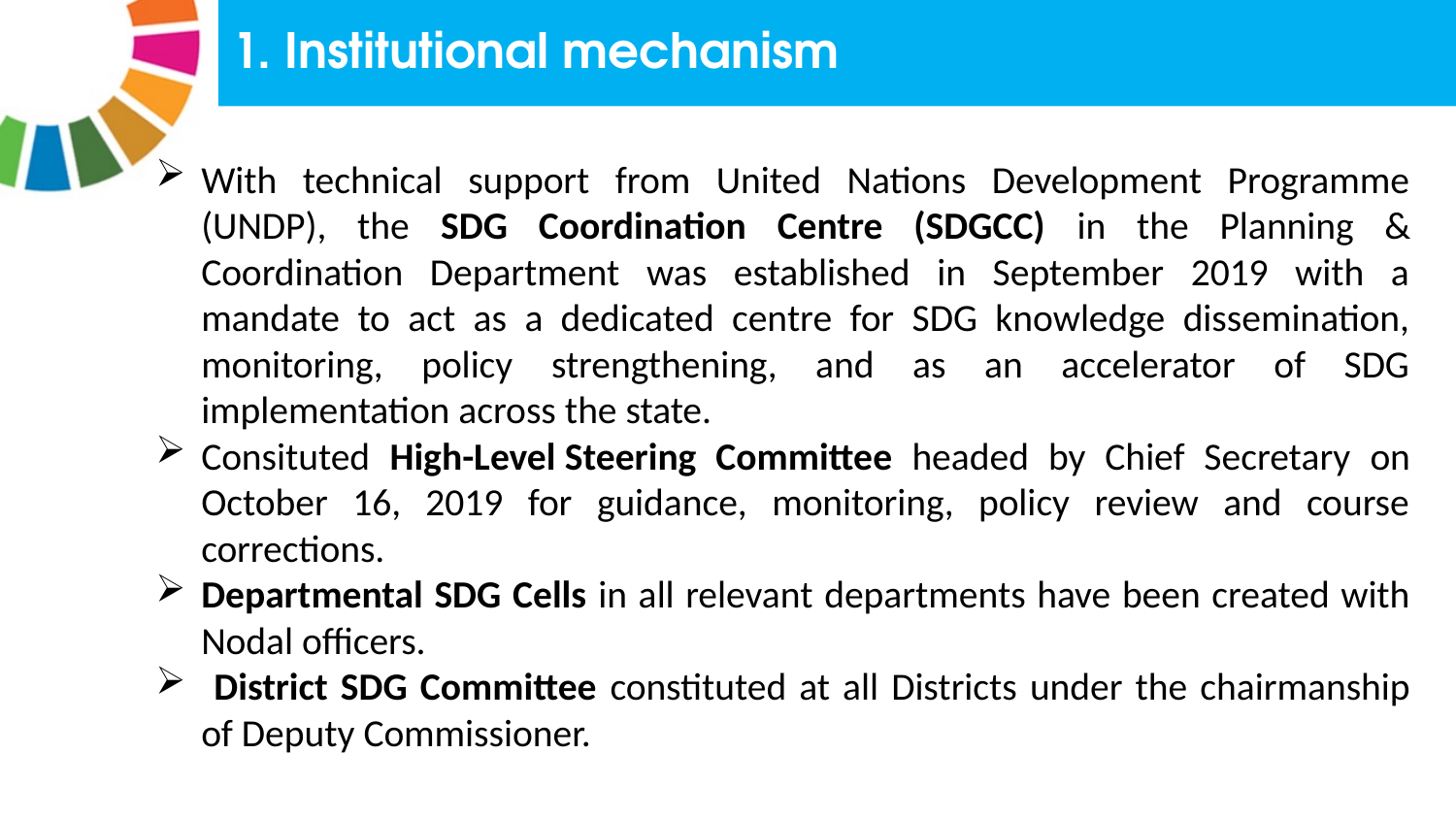

1. Institutional mechanism
With technical support from United Nations Development Programme (UNDP), the SDG Coordination Centre (SDGCC) in the Planning & Coordination Department was established in September 2019 with a mandate to act as a dedicated centre for SDG knowledge dissemination, monitoring, policy strengthening, and as an accelerator of SDG implementation across the state.
Consituted High-Level Steering Committee headed by Chief Secretary on October 16, 2019 for guidance, monitoring, policy review and course corrections.
Departmental SDG Cells in all relevant departments have been created with Nodal officers.
 District SDG Committee constituted at all Districts under the chairmanship of Deputy Commissioner.